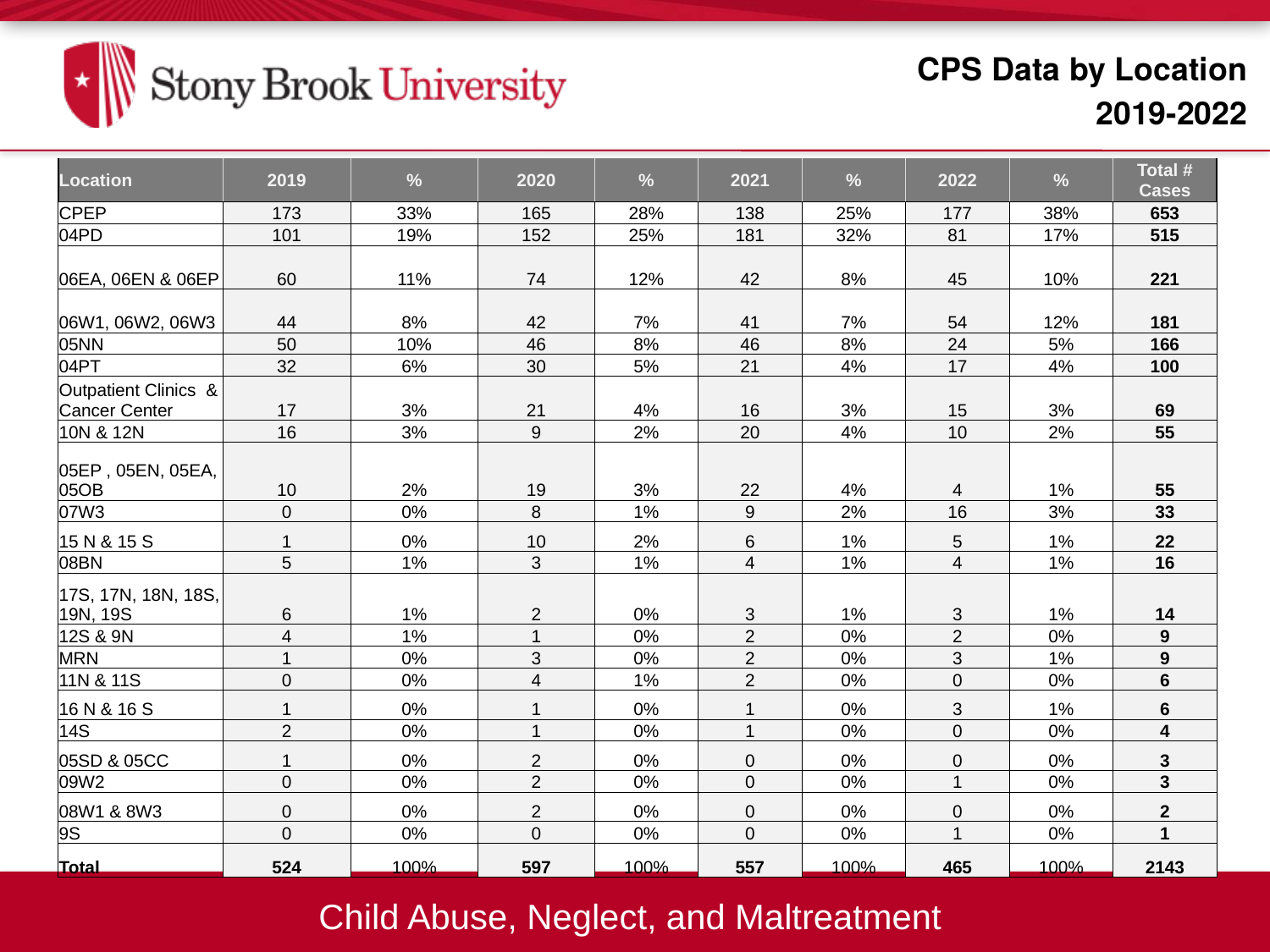

CPS Data by Location
 2019-2022

| Location | 2019 | % | 2020 | % | 2021 | % | 2022 | % | Total # Cases |
| --- | --- | --- | --- | --- | --- | --- | --- | --- | --- |
| CPEP | 173 | 33% | 165 | 28% | 138 | 25% | 177 | 38% | 653 |
| 04PD | 101 | 19% | 152 | 25% | 181 | 32% | 81 | 17% | 515 |
| 06EA, 06EN & 06EP | 60 | 11% | 74 | 12% | 42 | 8% | 45 | 10% | 221 |
| 06W1, 06W2, 06W3 | 44 | 8% | 42 | 7% | 41 | 7% | 54 | 12% | 181 |
| 05NN | 50 | 10% | 46 | 8% | 46 | 8% | 24 | 5% | 166 |
| 04PT | 32 | 6% | 30 | 5% | 21 | 4% | 17 | 4% | 100 |
| Outpatient Clinics & Cancer Center | 17 | 3% | 21 | 4% | 16 | 3% | 15 | 3% | 69 |
| 10N & 12N | 16 | 3% | 9 | 2% | 20 | 4% | 10 | 2% | 55 |
| 05EP , 05EN, 05EA, 05OB | 10 | 2% | 19 | 3% | 22 | 4% | 4 | 1% | 55 |
| 07W3 | 0 | 0% | 8 | 1% | 9 | 2% | 16 | 3% | 33 |
| 15 N & 15 S | 1 | 0% | 10 | 2% | 6 | 1% | 5 | 1% | 22 |
| 08BN | 5 | 1% | 3 | 1% | 4 | 1% | 4 | 1% | 16 |
| 17S, 17N, 18N, 18S, 19N, 19S | 6 | 1% | 2 | 0% | 3 | 1% | 3 | 1% | 14 |
| 12S & 9N | 4 | 1% | 1 | 0% | 2 | 0% | 2 | 0% | 9 |
| MRN | 1 | 0% | 3 | 0% | 2 | 0% | 3 | 1% | 9 |
| 11N & 11S | 0 | 0% | 4 | 1% | 2 | 0% | 0 | 0% | 6 |
| 16 N & 16 S | 1 | 0% | 1 | 0% | 1 | 0% | 3 | 1% | 6 |
| 14S | 2 | 0% | 1 | 0% | 1 | 0% | 0 | 0% | 4 |
| 05SD & 05CC | 1 | 0% | 2 | 0% | 0 | 0% | 0 | 0% | 3 |
| 09W2 | 0 | 0% | 2 | 0% | 0 | 0% | 1 | 0% | 3 |
| 08W1 & 8W3 | 0 | 0% | 2 | 0% | 0 | 0% | 0 | 0% | 2 |
| 9S | 0 | 0% | 0 | 0% | 0 | 0% | 1 | 0% | 1 |
| Total | 524 | 100% | 597 | 100% | 557 | 100% | 465 | 100% | 2143 |
Child Abuse, Neglect, and Maltreatment